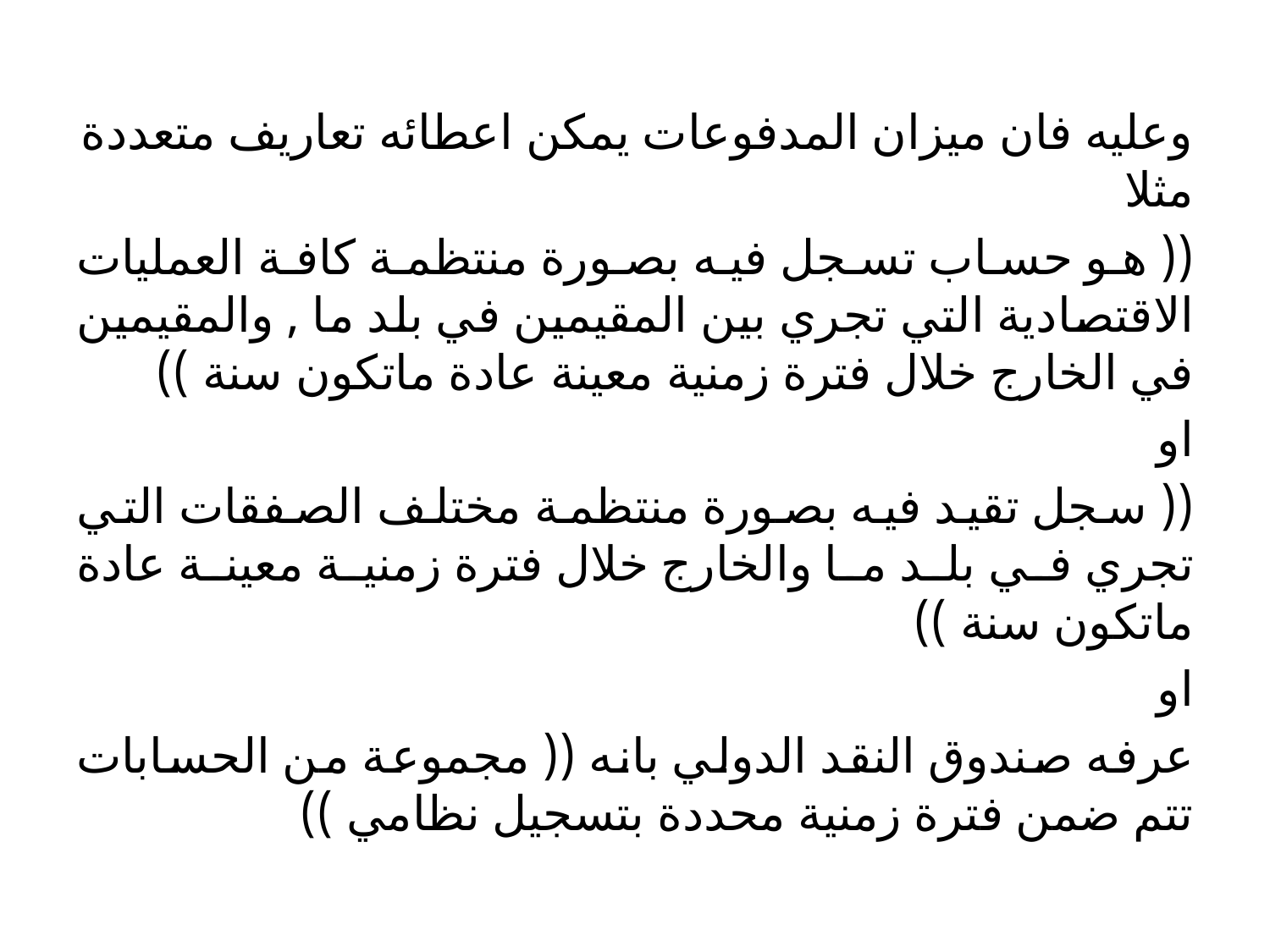

#
وعليه فان ميزان المدفوعات يمكن اعطائه تعاريف متعددة مثلا
(( هو حساب تسجل فيه بصورة منتظمة كافة العمليات الاقتصادية التي تجري بين المقيمين في بلد ما , والمقيمين في الخارج خلال فترة زمنية معينة عادة ماتكون سنة ))
او
(( سجل تقيد فيه بصورة منتظمة مختلف الصفقات التي تجري في بلد ما والخارج خلال فترة زمنية معينة عادة ماتكون سنة ))
او
عرفه صندوق النقد الدولي بانه (( مجموعة من الحسابات تتم ضمن فترة زمنية محددة بتسجيل نظامي ))